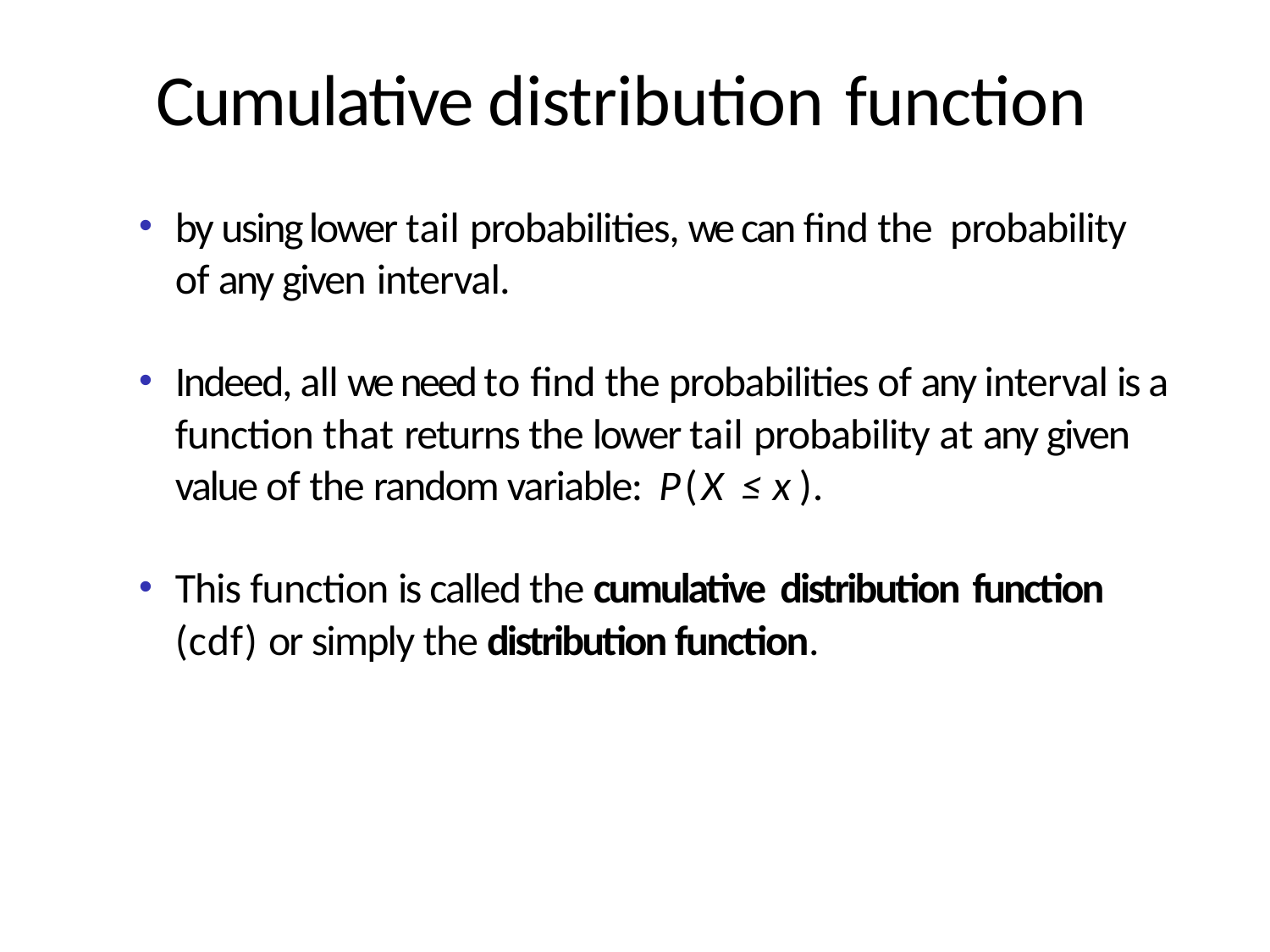

# Cumulative distribution function
by using lower tail probabilities, we can find the  probability of any given interval.

Indeed, all we need to find the probabilities of any interval is a  function that returns the lower tail probability at any given  value of the random variable:  P(X ≤ x ).

This function is called the cumulative  distribution  function
(cdf) or simply the distribution function.